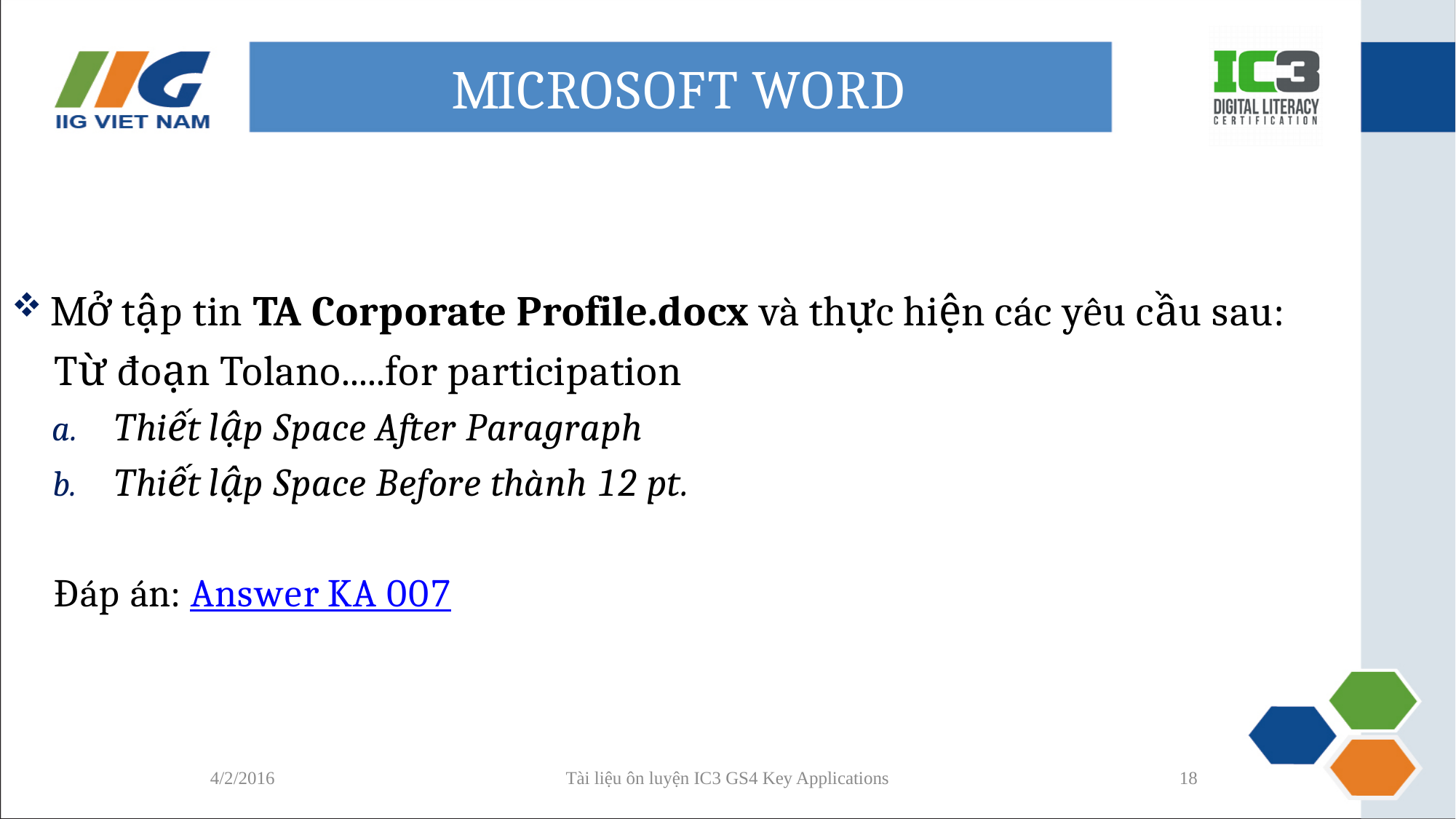

# MICROSOFT WORD
Mở tập tin TA Corporate Profile.docx và thực hiện các yêu cầu sau:
Từ đoạn Tolano.....for participation
Thiết lập Space After Paragraph
Thiết lập Space Before thành 12 pt.

Đáp án: Answer KA 007
4/2/2016
Tài liệu ôn luyện IC3 GS4 Key Applications
18